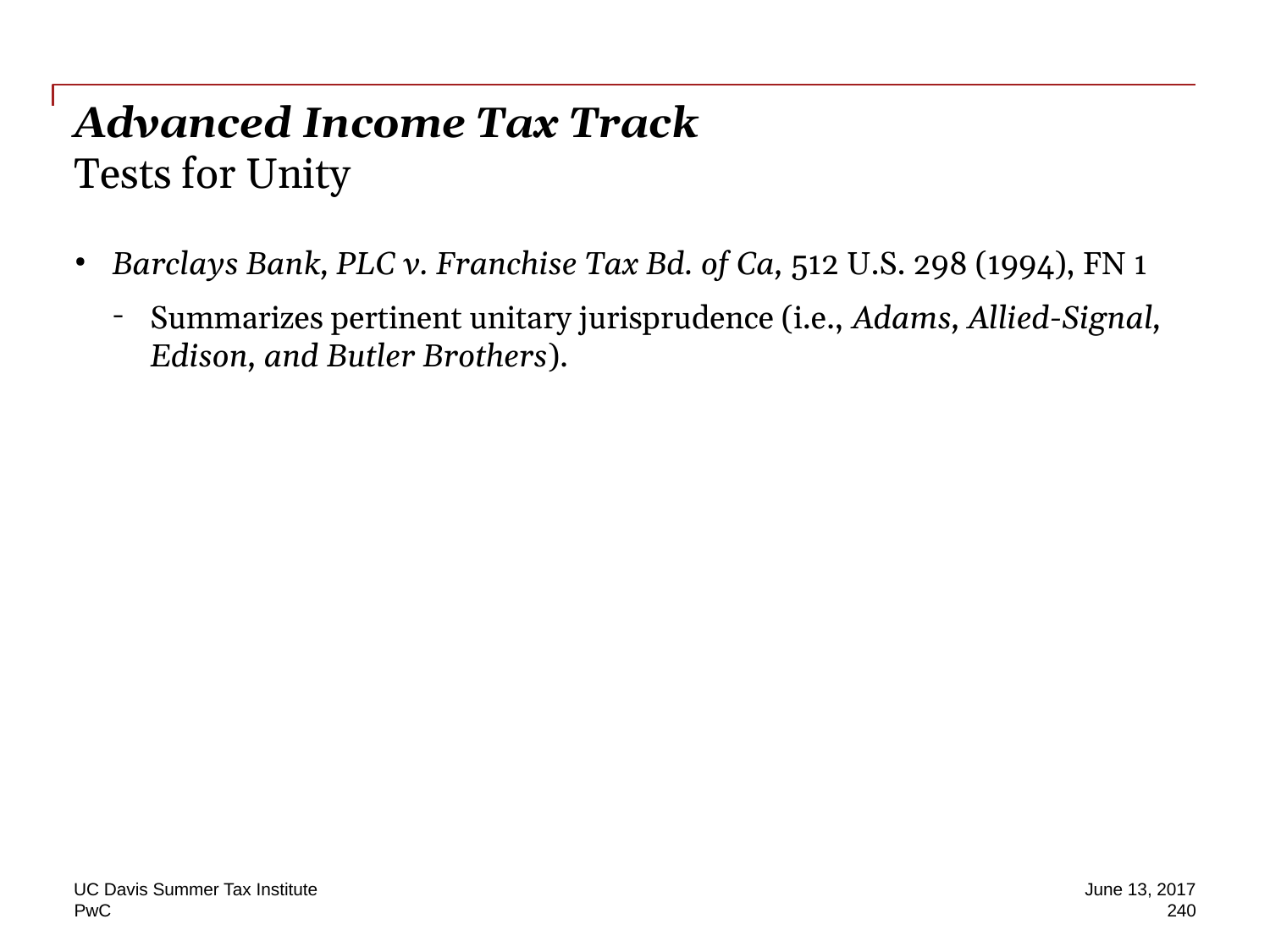

# Advanced Income Tax Track Tests for Unity
Barclays Bank, PLC v. Franchise Tax Bd. of Ca, 512 U.S. 298 (1994), FN 1
Summarizes pertinent unitary jurisprudence (i.e., Adams, Allied-Signal, Edison, and Butler Brothers).
UC Davis Summer Tax Institute
June 13, 2017
240